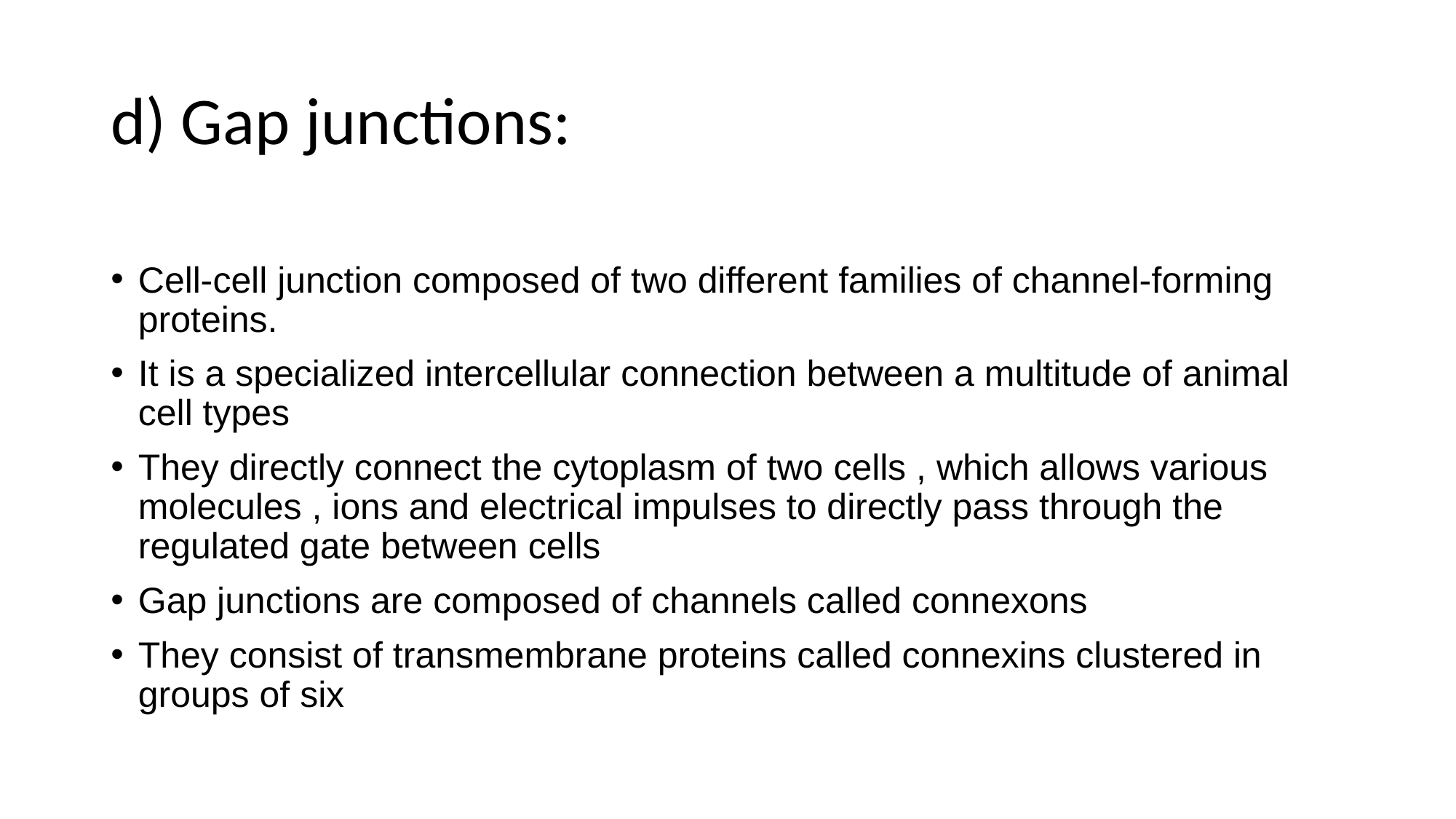

# d) Gap junctions:
Cell-cell junction composed of two different families of channel-forming proteins.
It is a specialized intercellular connection between a multitude of animal cell types
They directly connect the cytoplasm of two cells , which allows various molecules , ions and electrical impulses to directly pass through the regulated gate between cells
Gap junctions are composed of channels called connexons
They consist of transmembrane proteins called connexins clustered in groups of six